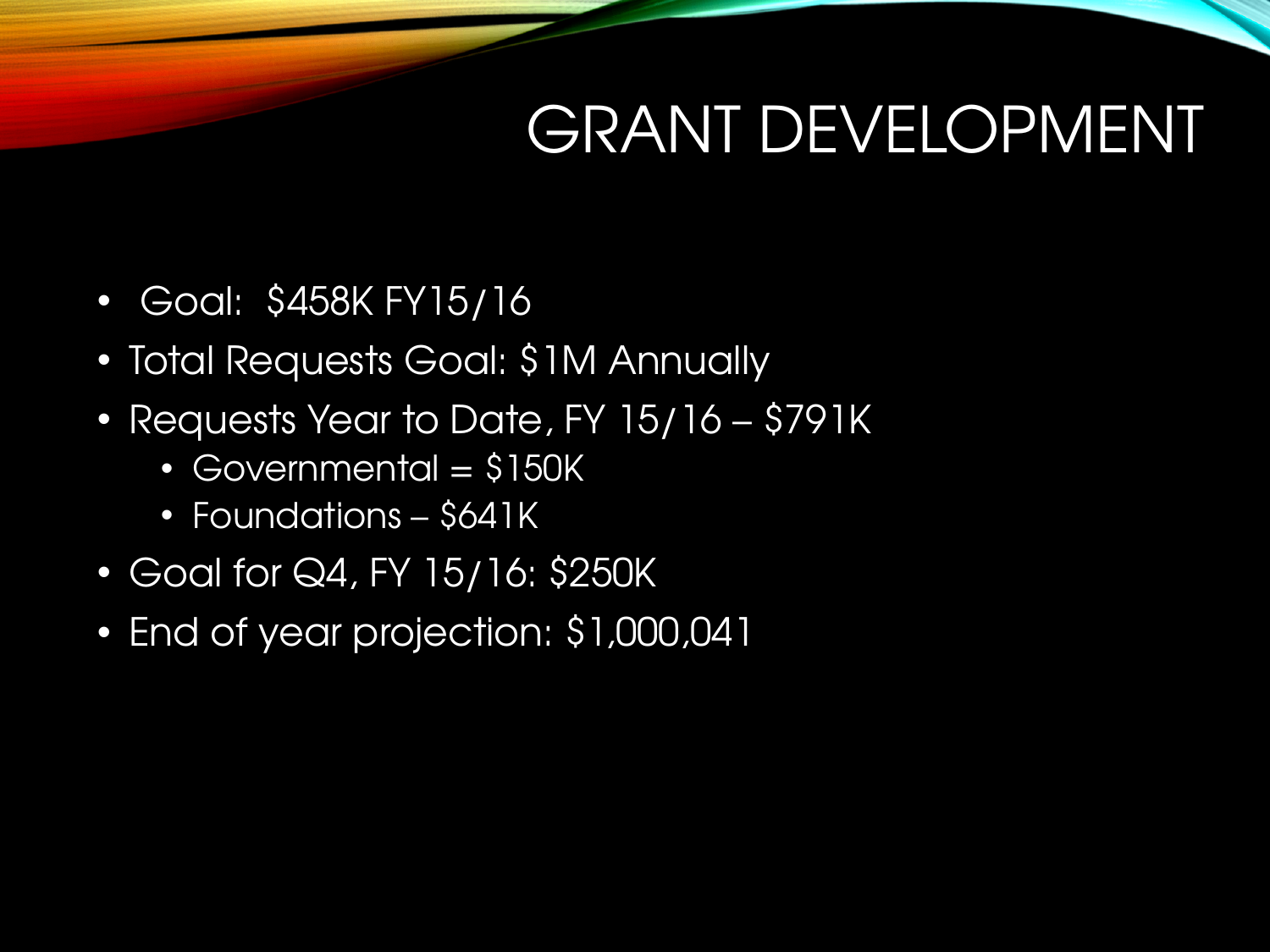

# Grant Development
 Goal:  $458K FY15/16
Total Requests Goal: $1M Annually
Requests Year to Date, FY 15/16 – $791K
Governmental = $150K
Foundations – $641K
Goal for Q4, FY 15/16: $250K
End of year projection: $1,000,041